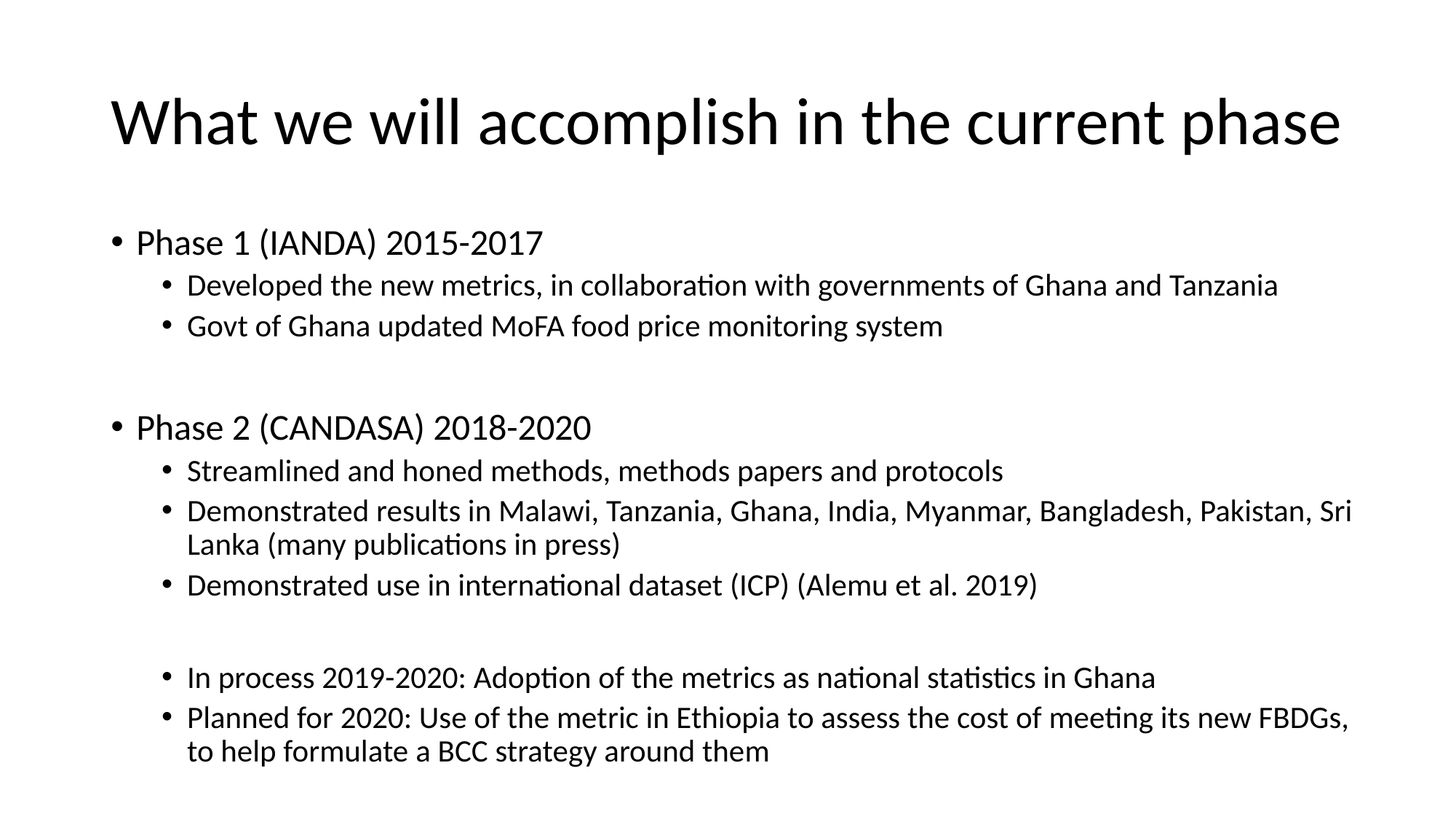

# What we will accomplish in the current phase
Phase 1 (IANDA) 2015-2017
Developed the new metrics, in collaboration with governments of Ghana and Tanzania
Govt of Ghana updated MoFA food price monitoring system

Phase 2 (CANDASA) 2018-2020
Streamlined and honed methods, methods papers and protocols
Demonstrated results in Malawi, Tanzania, Ghana, India, Myanmar, Bangladesh, Pakistan, Sri Lanka (many publications in press)
Demonstrated use in international dataset (ICP) (Alemu et al. 2019)

In process 2019-2020: Adoption of the metrics as national statistics in Ghana
Planned for 2020: Use of the metric in Ethiopia to assess the cost of meeting its new FBDGs, to help formulate a BCC strategy around them